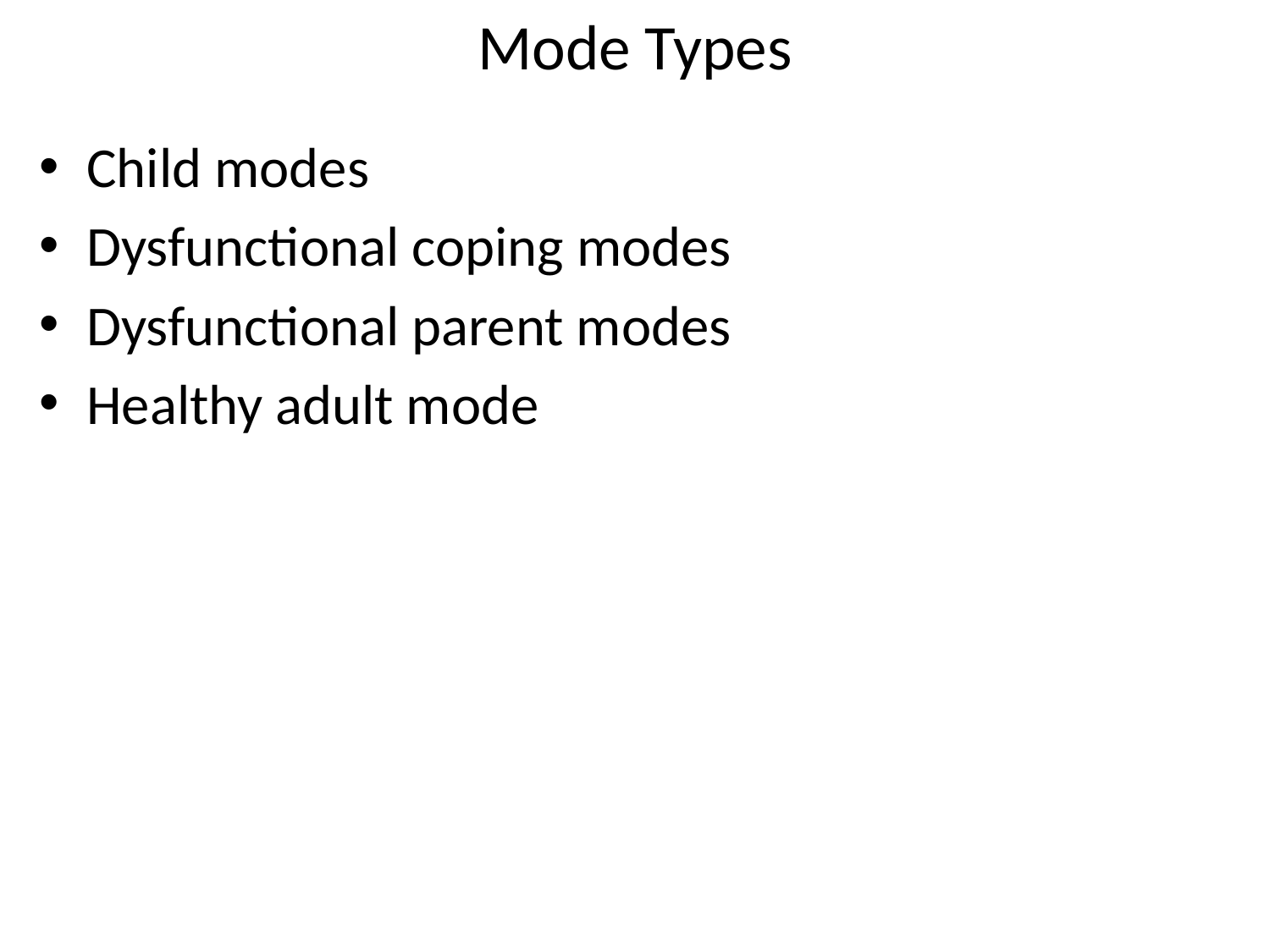

# Mode Types
Child modes
Dysfunctional coping modes
Dysfunctional parent modes
Healthy adult mode